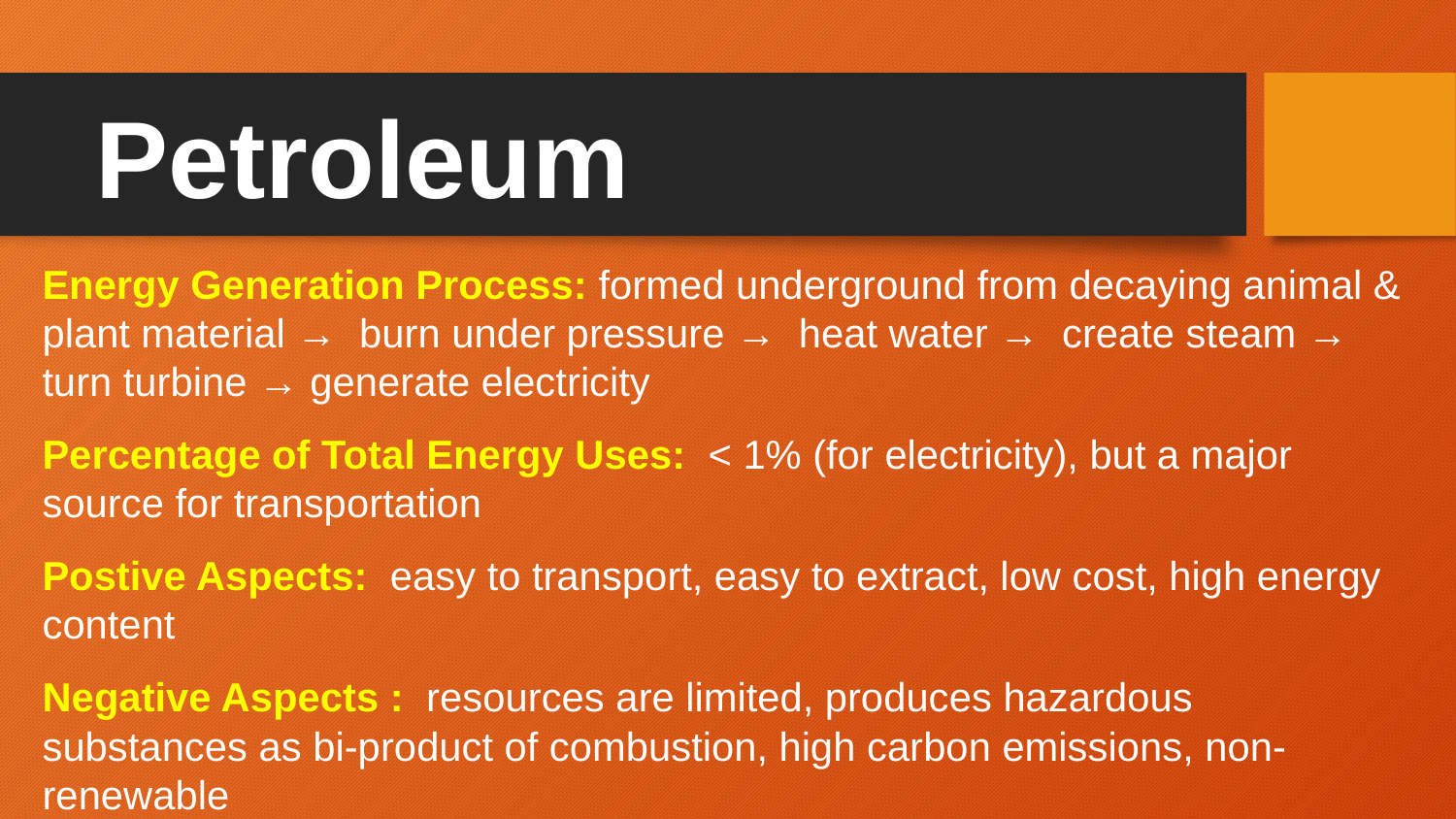

# Petroleum
Energy Generation Process: formed underground from decaying animal & plant material →  burn under pressure →  heat water →  create steam → turn turbine → generate electricity
Percentage of Total Energy Uses:  < 1% (for electricity), but a major source for transportation
Postive Aspects:  easy to transport, easy to extract, low cost, high energy content
Negative Aspects :  resources are limited, produces hazardous substances as bi-product of combustion, high carbon emissions, non-renewable